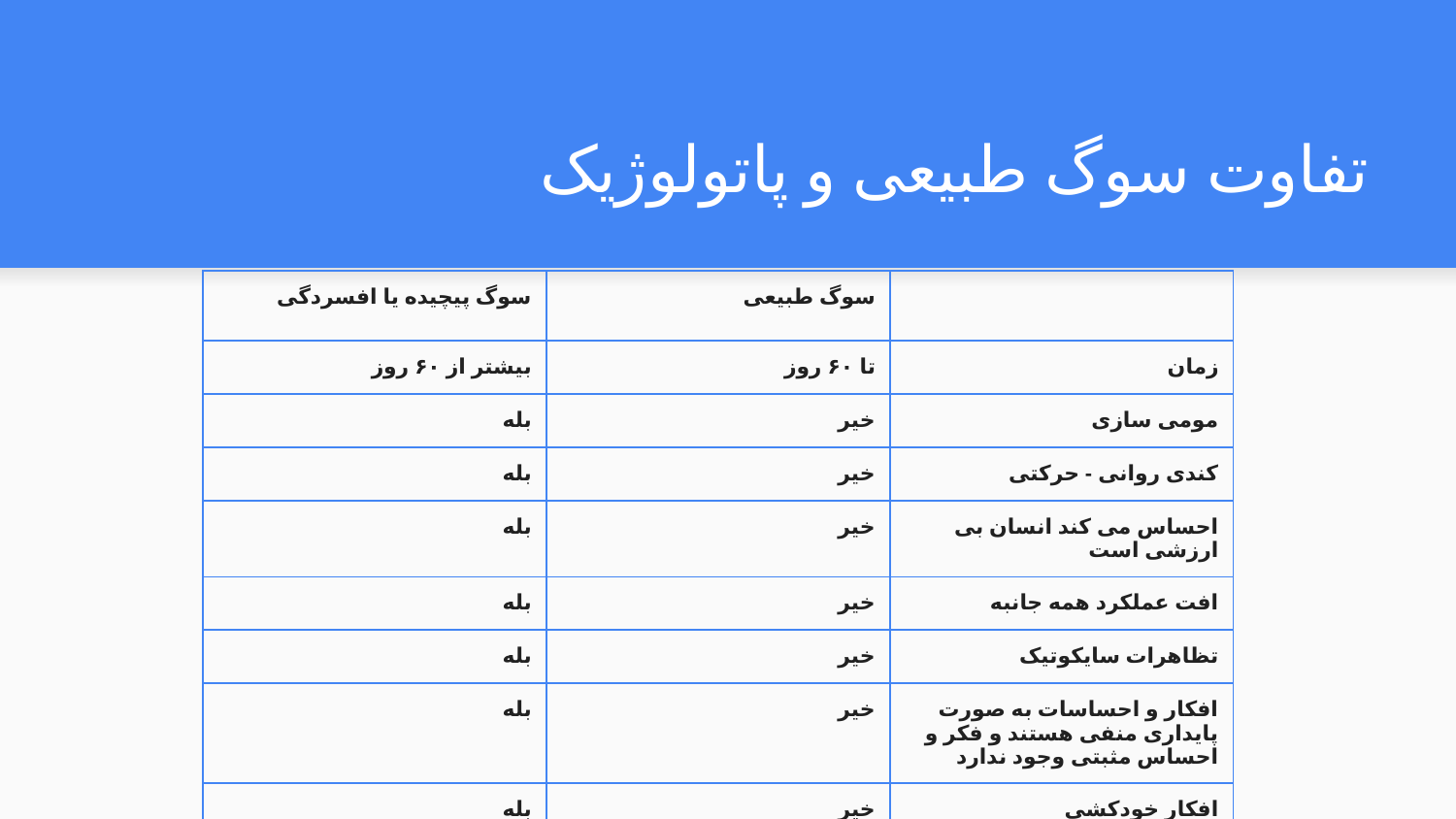

# تفاوت سوگ طبیعی و پاتولوژیک

| سوگ پیچیده یا افسردگی | سوگ طبیعی |  |
| --- | --- | --- |
| بیشتر از ۶۰ روز | تا ۶۰ روز | زمان |
| بله | خیر | مومی سازی |
| بله | خیر | کندی روانی - حرکتی |
| بله | خیر | احساس می کند انسان بی ارزشی است |
| بله | خیر | افت عملکرد همه جانبه |
| بله | خیر | تظاهرات سایکوتیک |
| بله | خیر | افکار و احساسات به صورت پایداری منفی هستند و فکر و احساس مثبتی وجود ندارد |
| بله | خیر | افکار خودکشی |